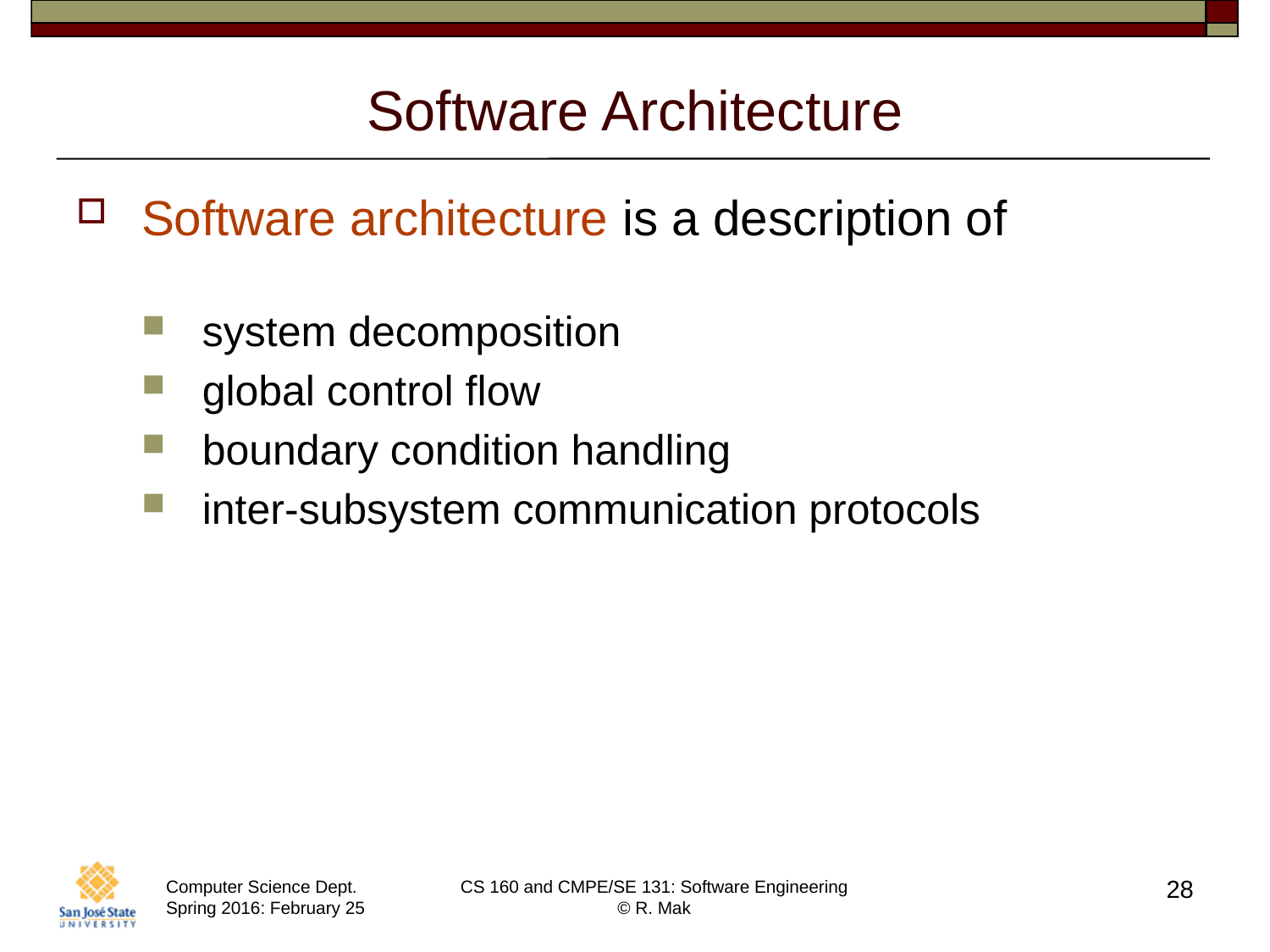

# Software Architecture
Software architecture is a description of

system decomposition
global control flow
boundary condition handling
inter-subsystem communication protocols
28